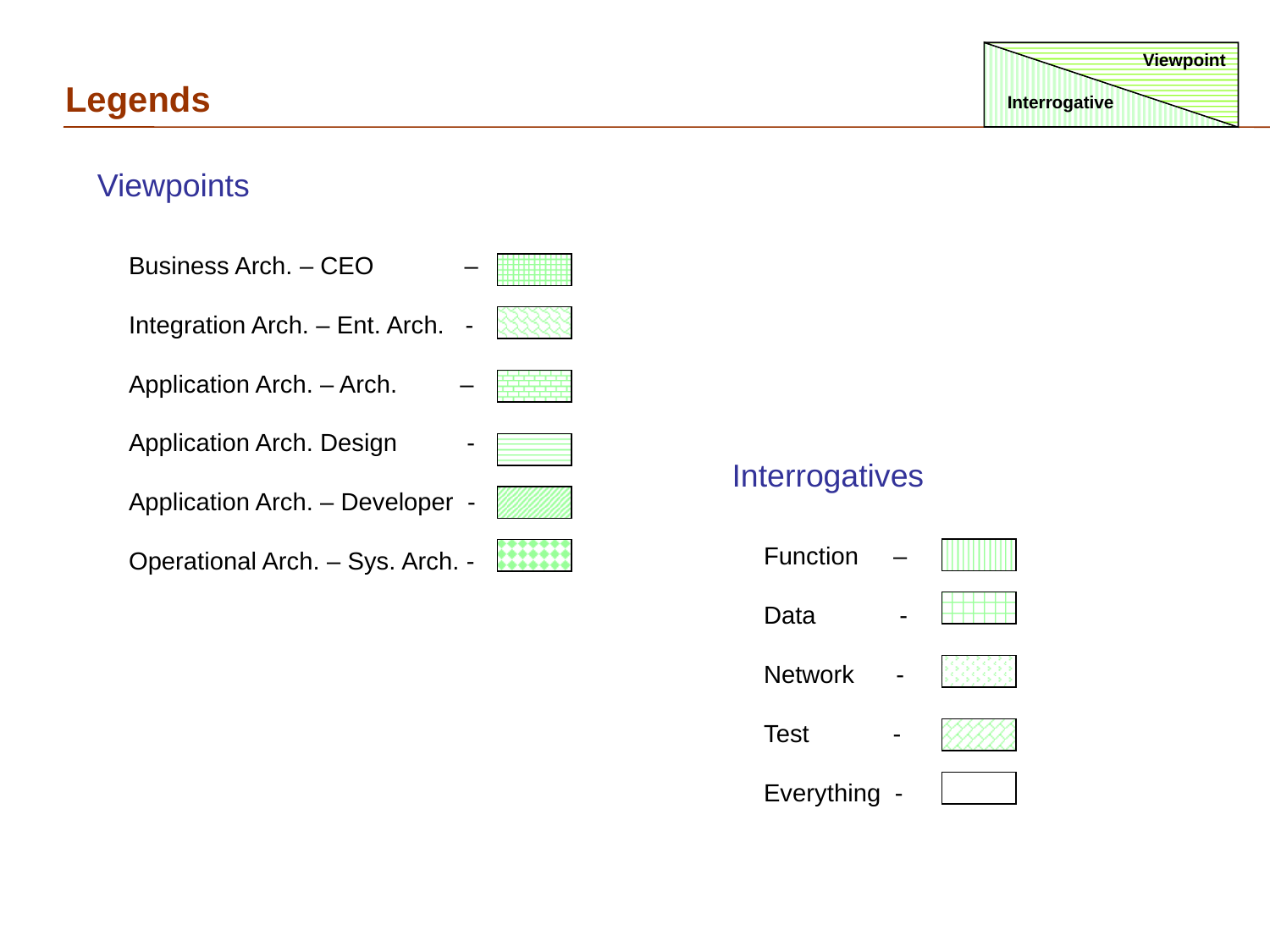

Viewpoint

Legends
Interrogative

Viewpoints
Business Arch. – CEO             –

Integration Arch. – Ent. Arch.   -

Application Arch. – Arch.         –

Application Arch. Design          -

Application Arch. – Developer  -

Operational Arch. – Sys. Arch. -

Interrogatives

Function     –

Data            -

Network      -

Test            -

Everything  -